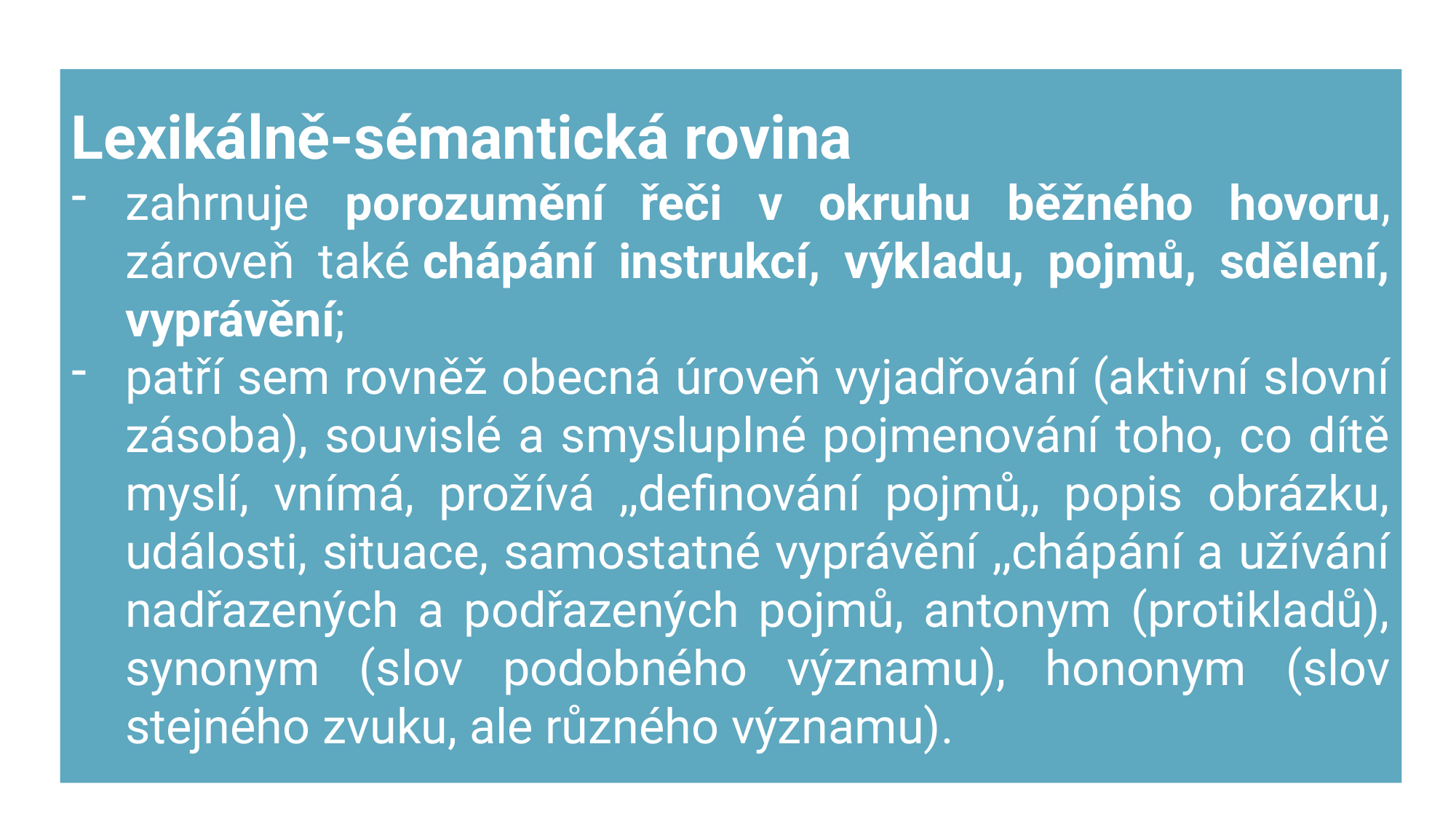

Lexikálně-sémantická rovina
zahrnuje porozumění řeči v okruhu běžného hovoru, zároveň také chápání instrukcí, výkladu, pojmů, sdělení, vyprávění;
patří sem rovněž obecná úroveň vyjadřování (aktivní slovní zásoba), souvislé a smysluplné pojmenování toho, co dítě myslí, vnímá, prožívá ,,definování pojmů,, popis obrázku, události, situace, samostatné vyprávění ,,chápání a užívání nadřazených a podřazených pojmů, antonym (protikladů), synonym (slov podobného významu), hononym (slov stejného zvuku, ale různého významu).